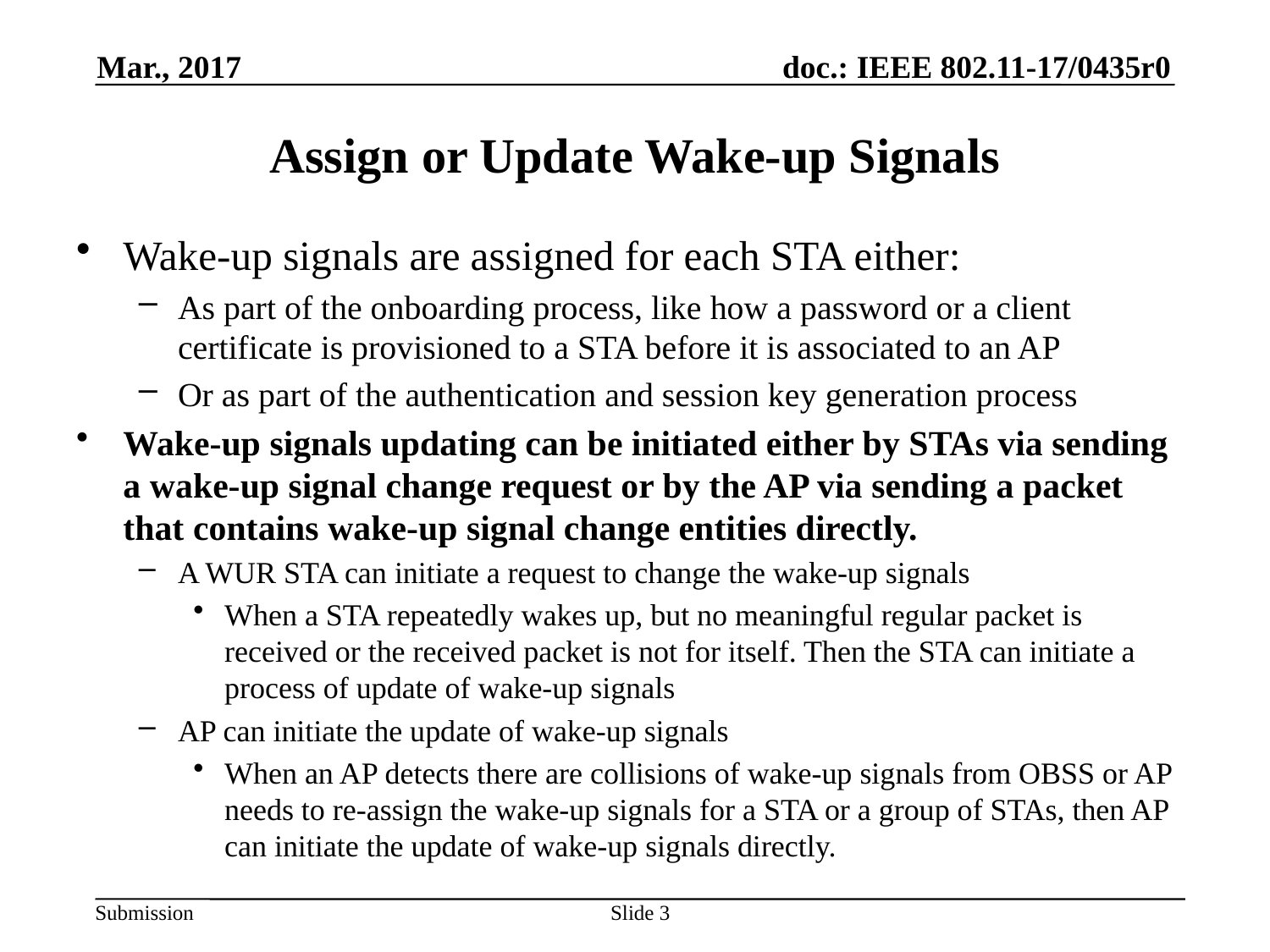

Mar., 2017
# Assign or Update Wake-up Signals
Wake-up signals are assigned for each STA either:
As part of the onboarding process, like how a password or a client certificate is provisioned to a STA before it is associated to an AP
Or as part of the authentication and session key generation process
Wake-up signals updating can be initiated either by STAs via sending a wake-up signal change request or by the AP via sending a packet that contains wake-up signal change entities directly.
A WUR STA can initiate a request to change the wake-up signals
When a STA repeatedly wakes up, but no meaningful regular packet is received or the received packet is not for itself. Then the STA can initiate a process of update of wake-up signals
AP can initiate the update of wake-up signals
When an AP detects there are collisions of wake-up signals from OBSS or AP needs to re-assign the wake-up signals for a STA or a group of STAs, then AP can initiate the update of wake-up signals directly.
Slide 3